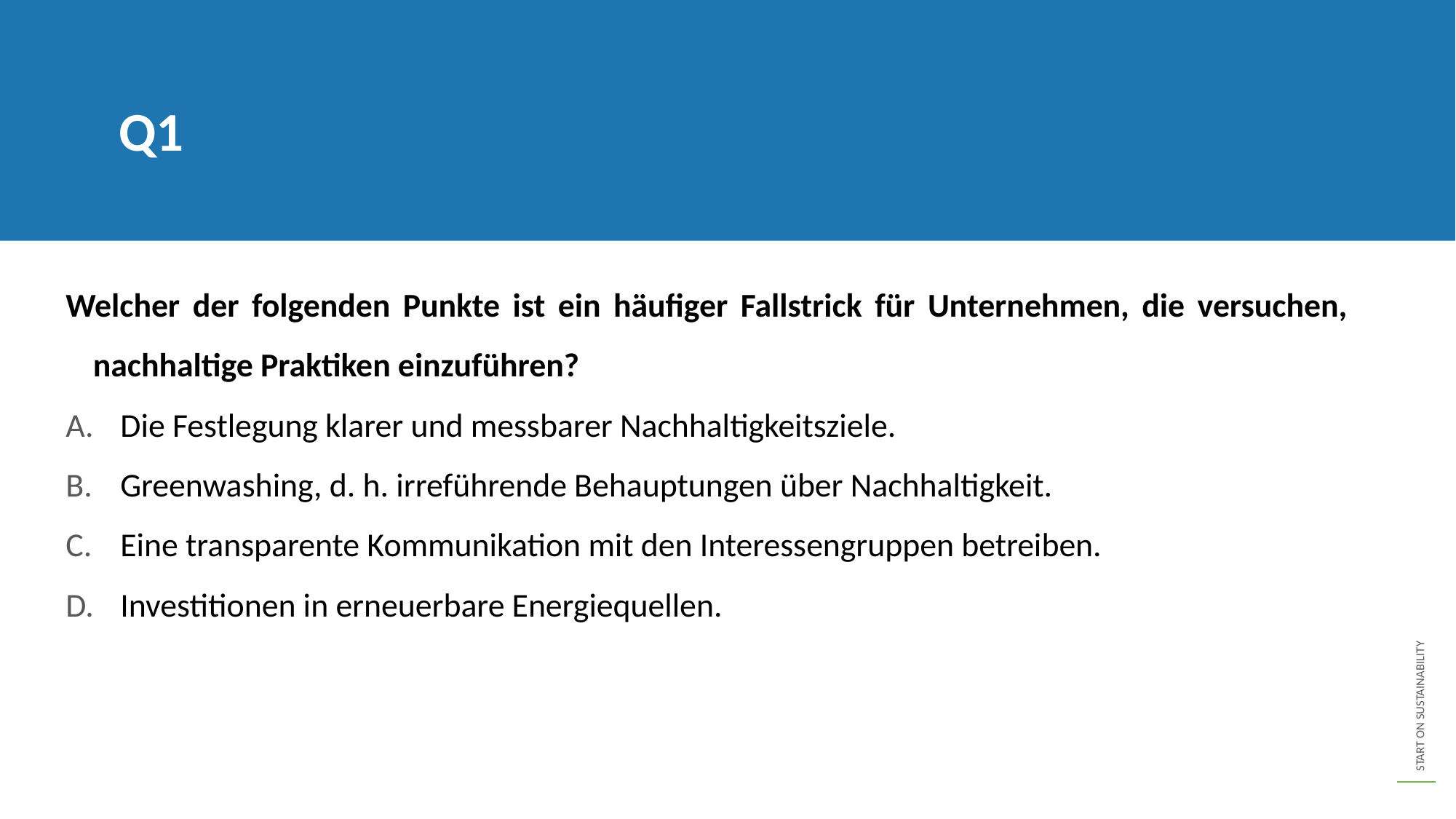

Q1
Welcher der folgenden Punkte ist ein häufiger Fallstrick für Unternehmen, die versuchen, nachhaltige Praktiken einzuführen?
Die Festlegung klarer und messbarer Nachhaltigkeitsziele.
Greenwashing, d. h. irreführende Behauptungen über Nachhaltigkeit.
Eine transparente Kommunikation mit den Interessengruppen betreiben.
Investitionen in erneuerbare Energiequellen.